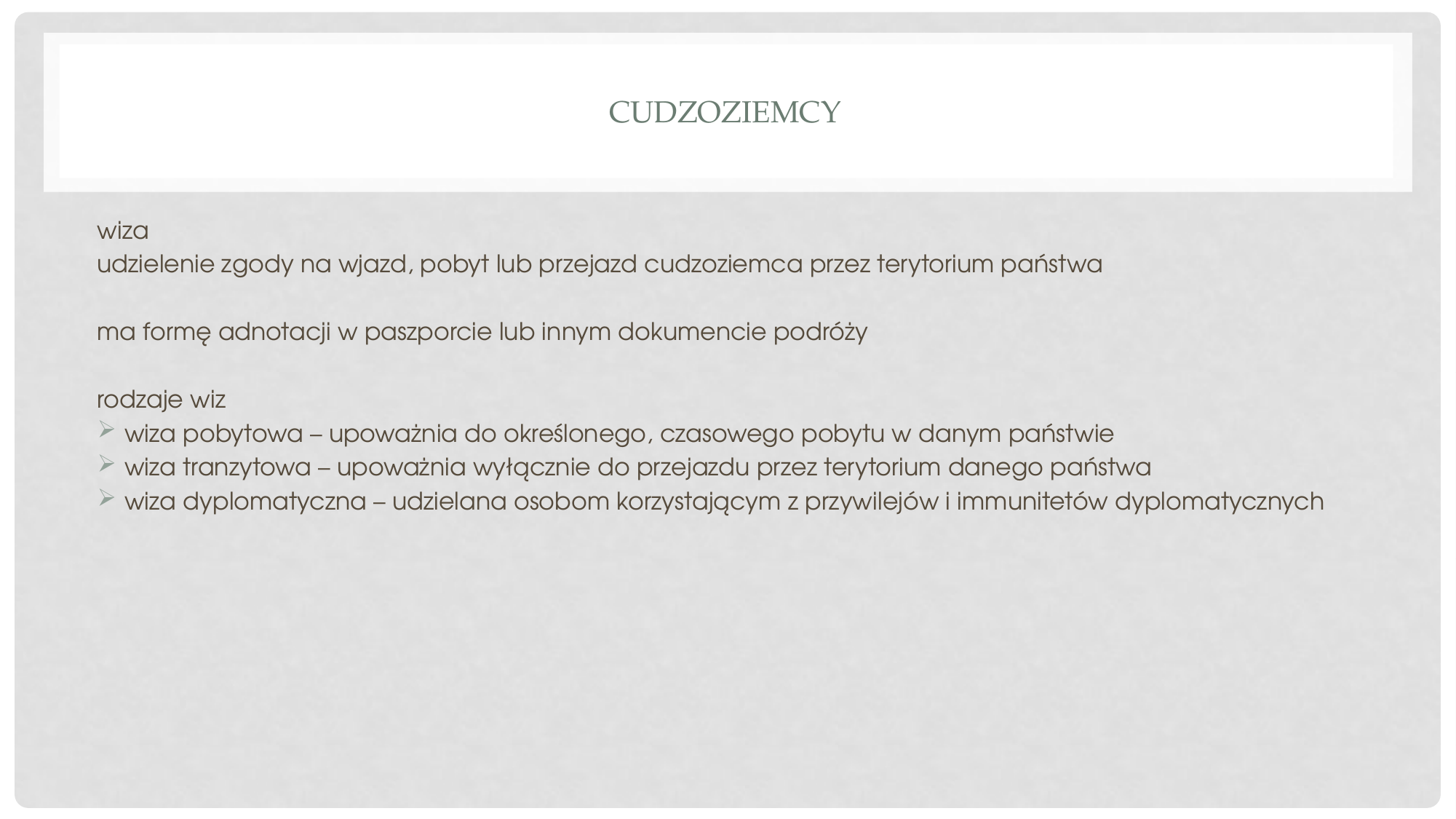

# cudzoziemcy
wiza
udzielenie zgody na wjazd, pobyt lub przejazd cudzoziemca przez terytorium państwa

ma formę adnotacji w paszporcie lub innym dokumencie podróży

rodzaje wiz
wiza pobytowa – upoważnia do określonego, czasowego pobytu w danym państwie
wiza tranzytowa – upoważnia wyłącznie do przejazdu przez terytorium danego państwa
wiza dyplomatyczna – udzielana osobom korzystającym z przywilejów i immunitetów dyplomatycznych